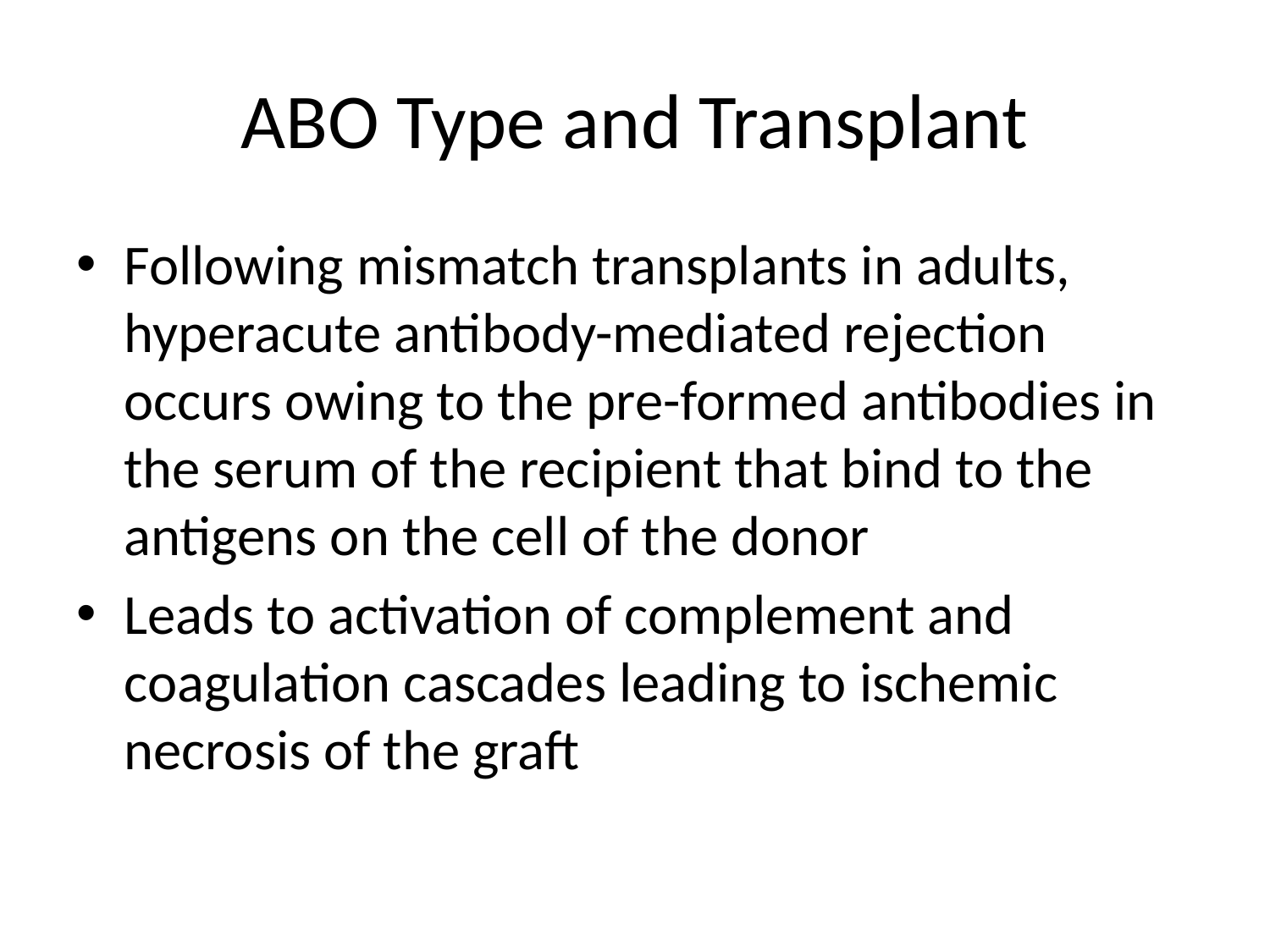

# ABO Type and Transplant
Following mismatch transplants in adults, hyperacute antibody-mediated rejection occurs owing to the pre-formed antibodies in the serum of the recipient that bind to the antigens on the cell of the donor
Leads to activation of complement and coagulation cascades leading to ischemic necrosis of the graft